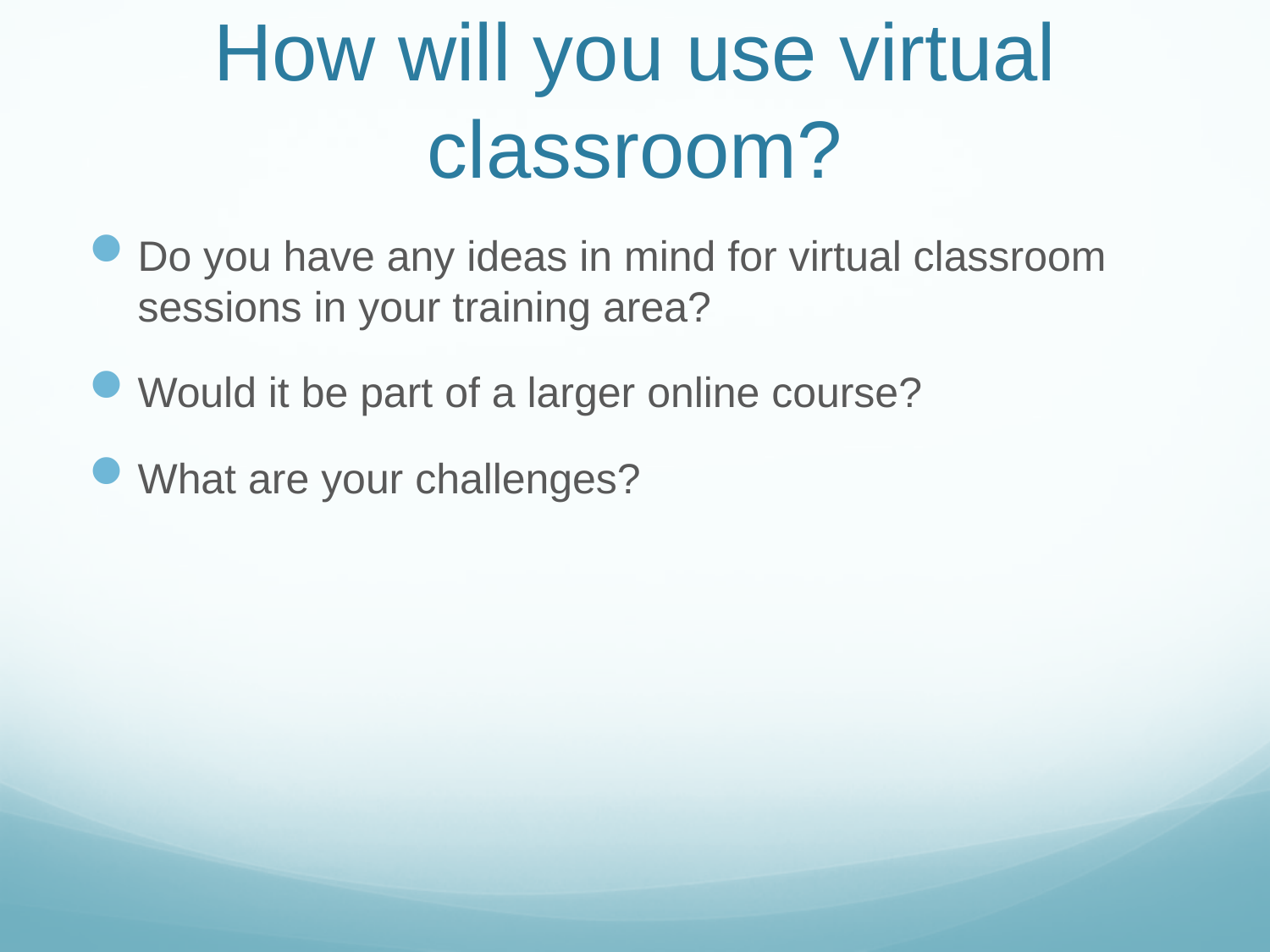

# How will you use virtual classroom?
Do you have any ideas in mind for virtual classroom sessions in your training area?
Would it be part of a larger online course?
What are your challenges?